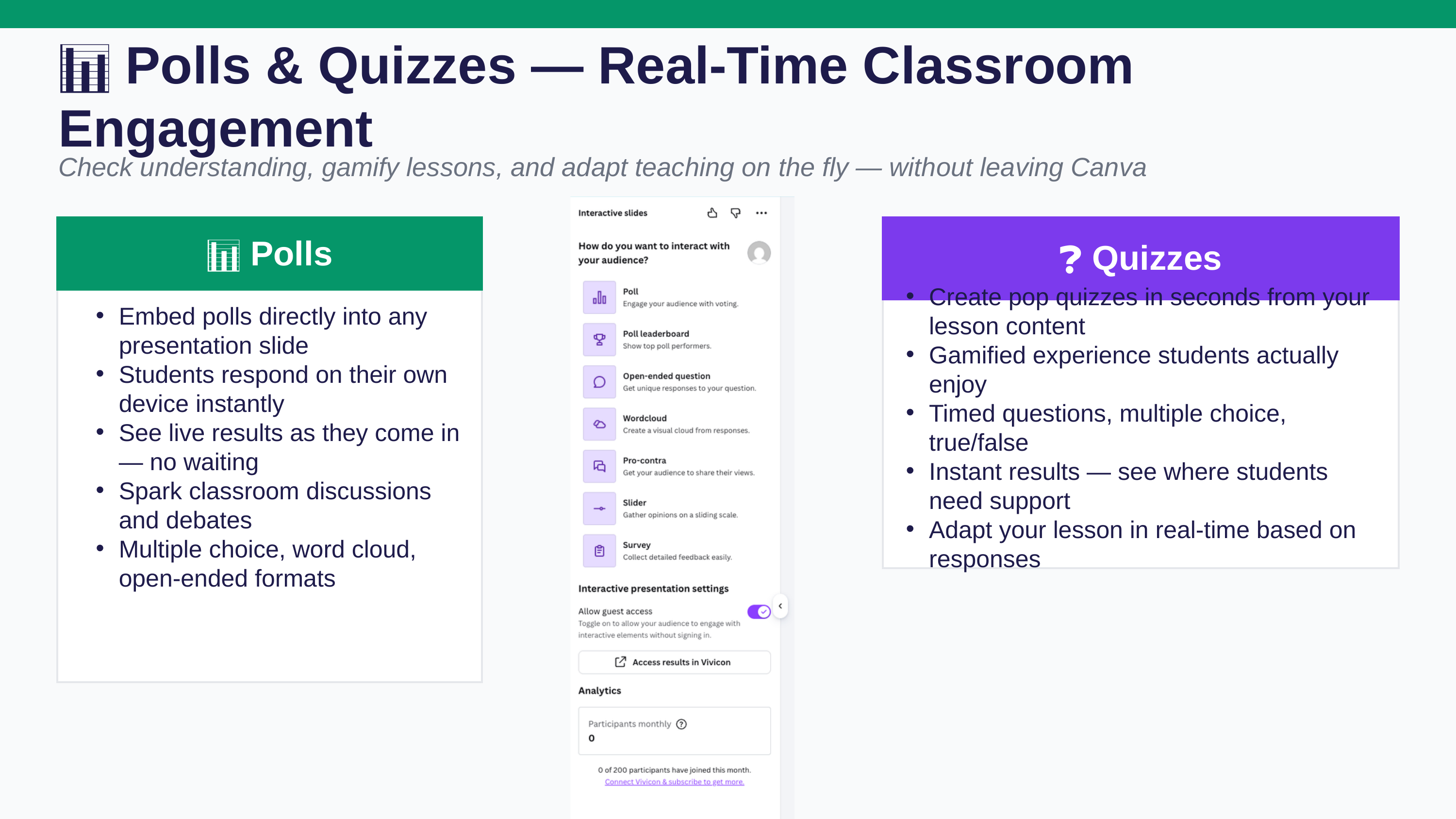

📊 Polls & Quizzes — Real-Time Classroom Engagement

Check understanding, gamify lessons, and adapt teaching on the fly — without leaving Canva

📊 Polls

❓ Quizzes

Embed polls directly into any presentation slide
Students respond on their own device instantly
See live results as they come in — no waiting
Spark classroom discussions and debates
Multiple choice, word cloud, open-ended formats

Create pop quizzes in seconds from your lesson content
Gamified experience students actually enjoy
Timed questions, multiple choice, true/false
Instant results — see where students need support
Adapt your lesson in real-time based on responses